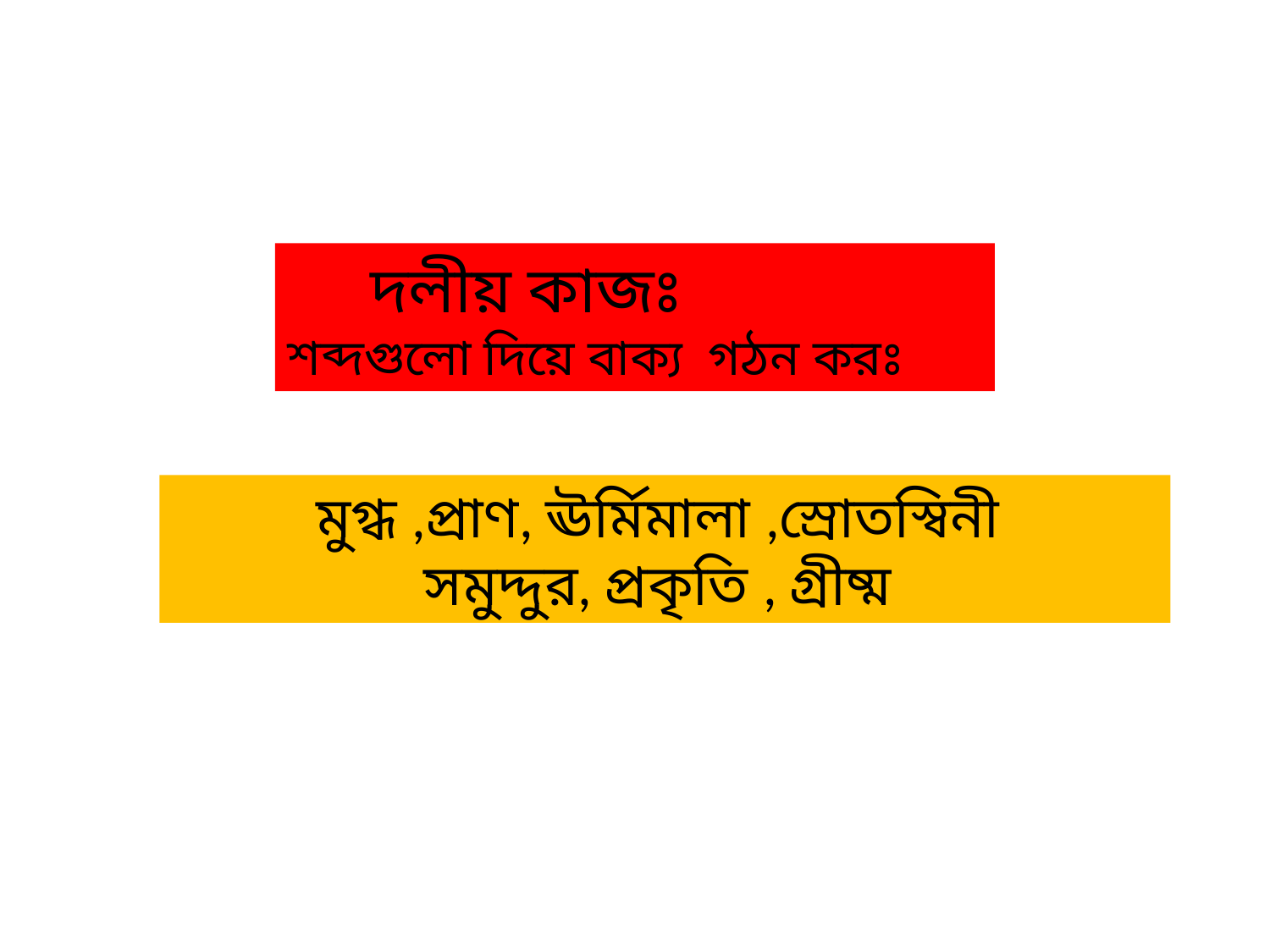

দলীয় কাজঃ
শব্দগুলো দিয়ে বাক্য  গঠন করঃ
মুগ্ধ ,প্রাণ, ঊর্মিমালা ,স্রোতস্বিনী
সমুদ্দুর, প্রকৃতি , গ্রীষ্ম